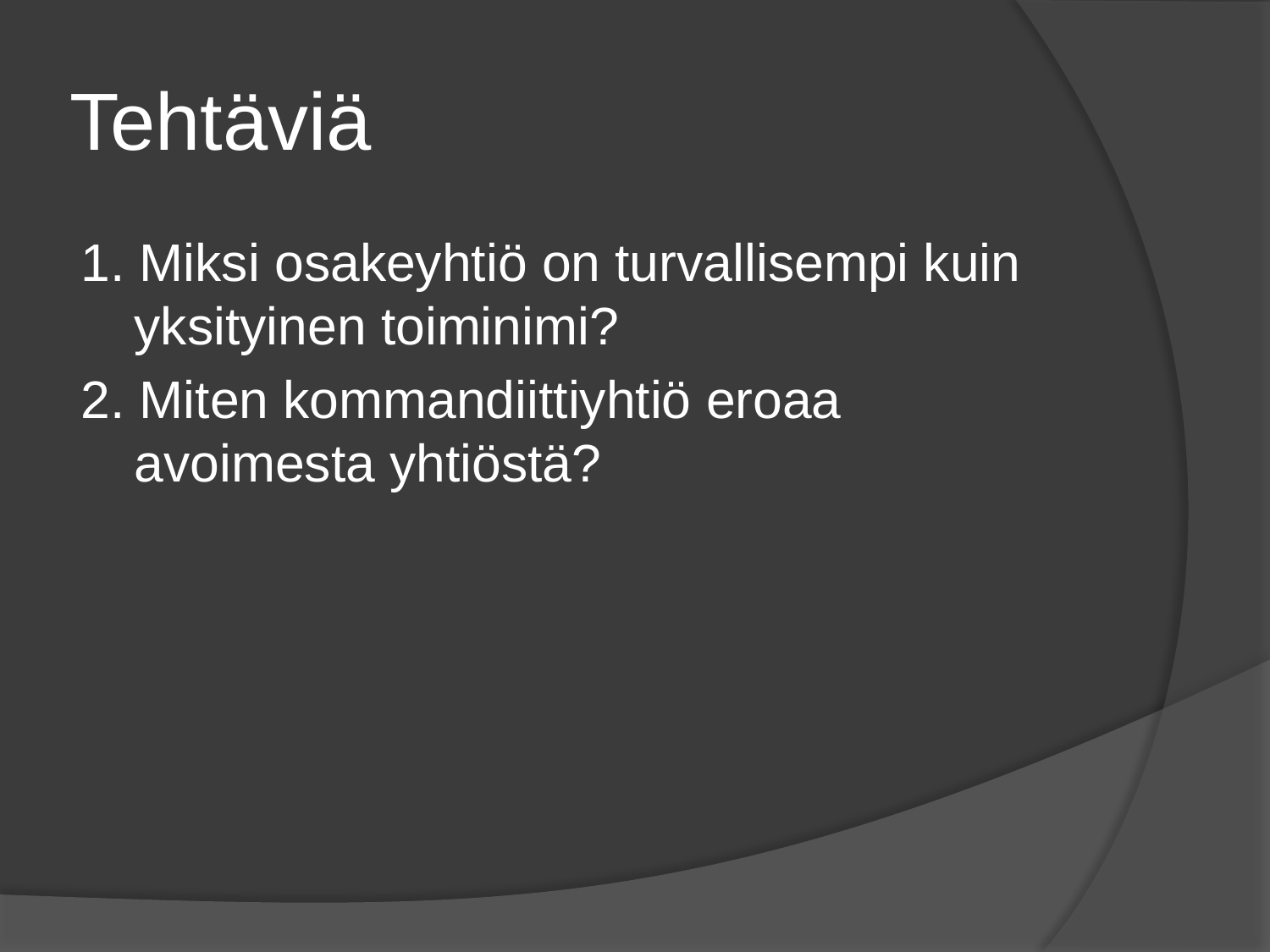

# Tehtäviä
1. Miksi osakeyhtiö on turvallisempi kuin yksityinen toiminimi?
2. Miten kommandiittiyhtiö eroaa avoimesta yhtiöstä?